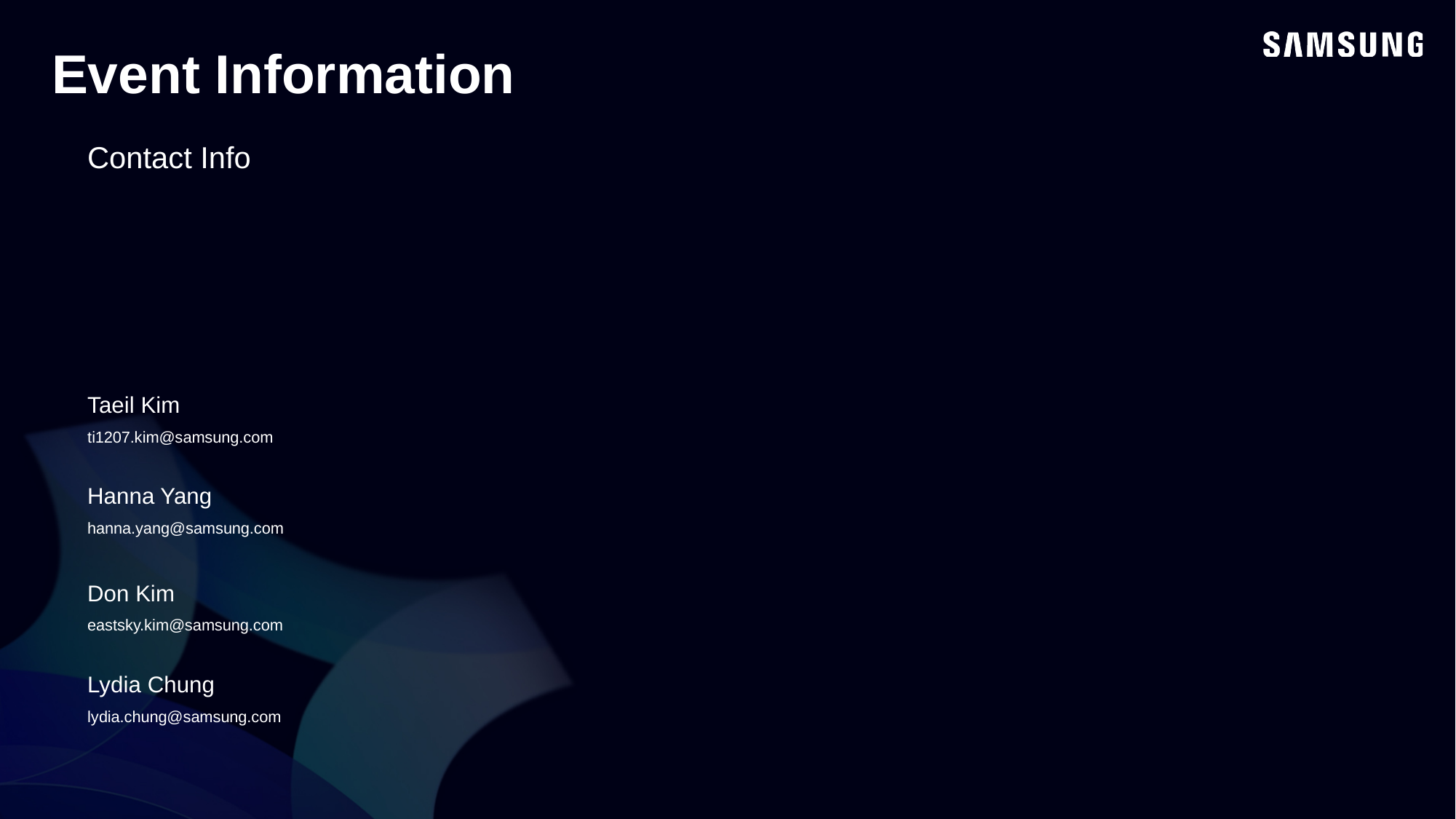

Event Information
Contact Info
Taeil Kim
ti1207.kim@samsung.com

Hanna Yang
hanna.yang@samsung.com

Don Kim
eastsky.kim@samsung.com

Lydia Chung
lydia.chung@samsung.com